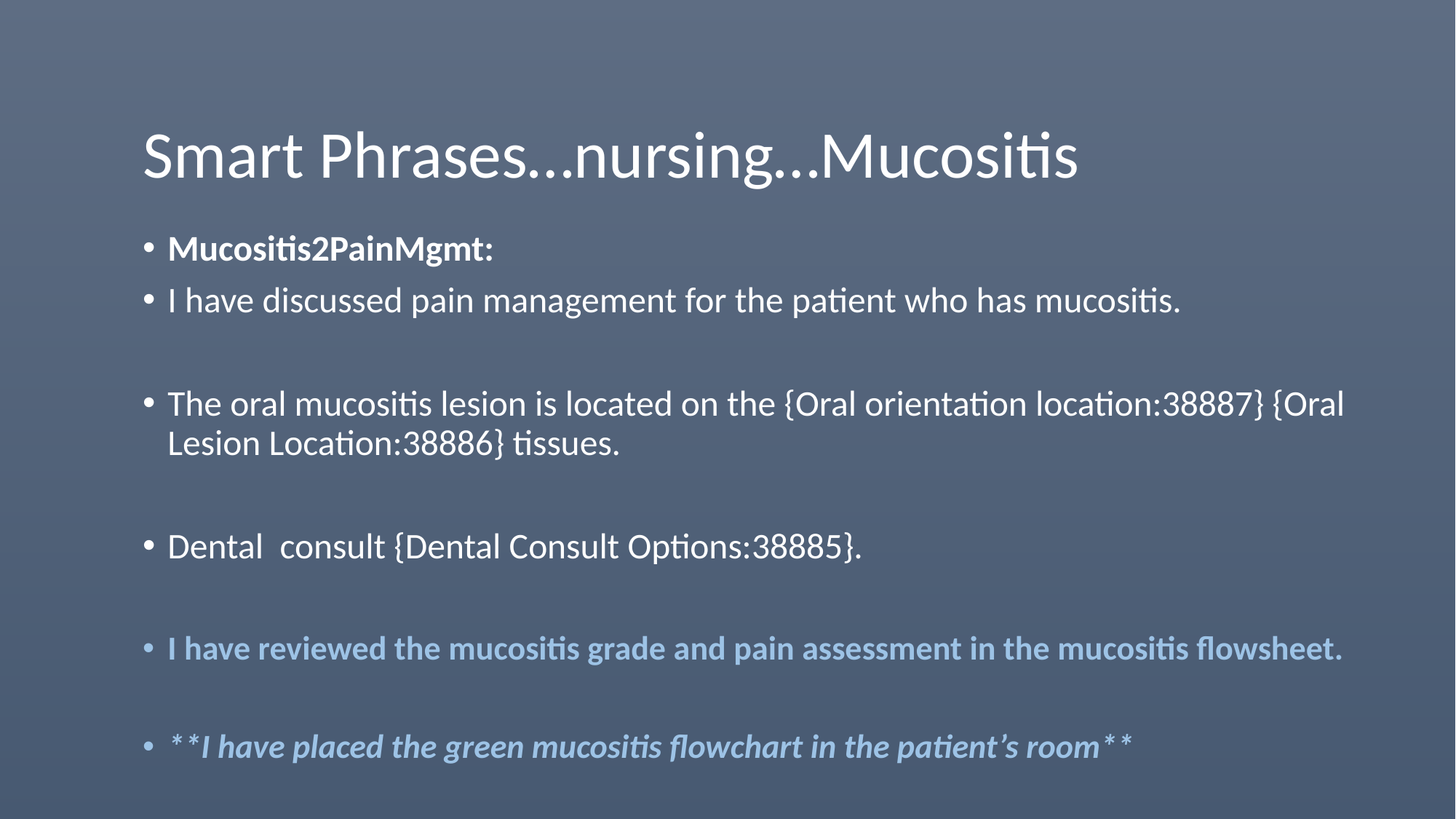

# Smart Phrases…nursing…Mucositis
Mucositis2PainMgmt:
I have discussed pain management for the patient who has mucositis.

The oral mucositis lesion is located on the {Oral orientation location:38887} {Oral Lesion Location:38886} tissues.

Dental  consult {Dental Consult Options:38885}.

I have reviewed the mucositis grade and pain assessment in the mucositis flowsheet.

**I have placed the green mucositis flowchart in the patient’s room**